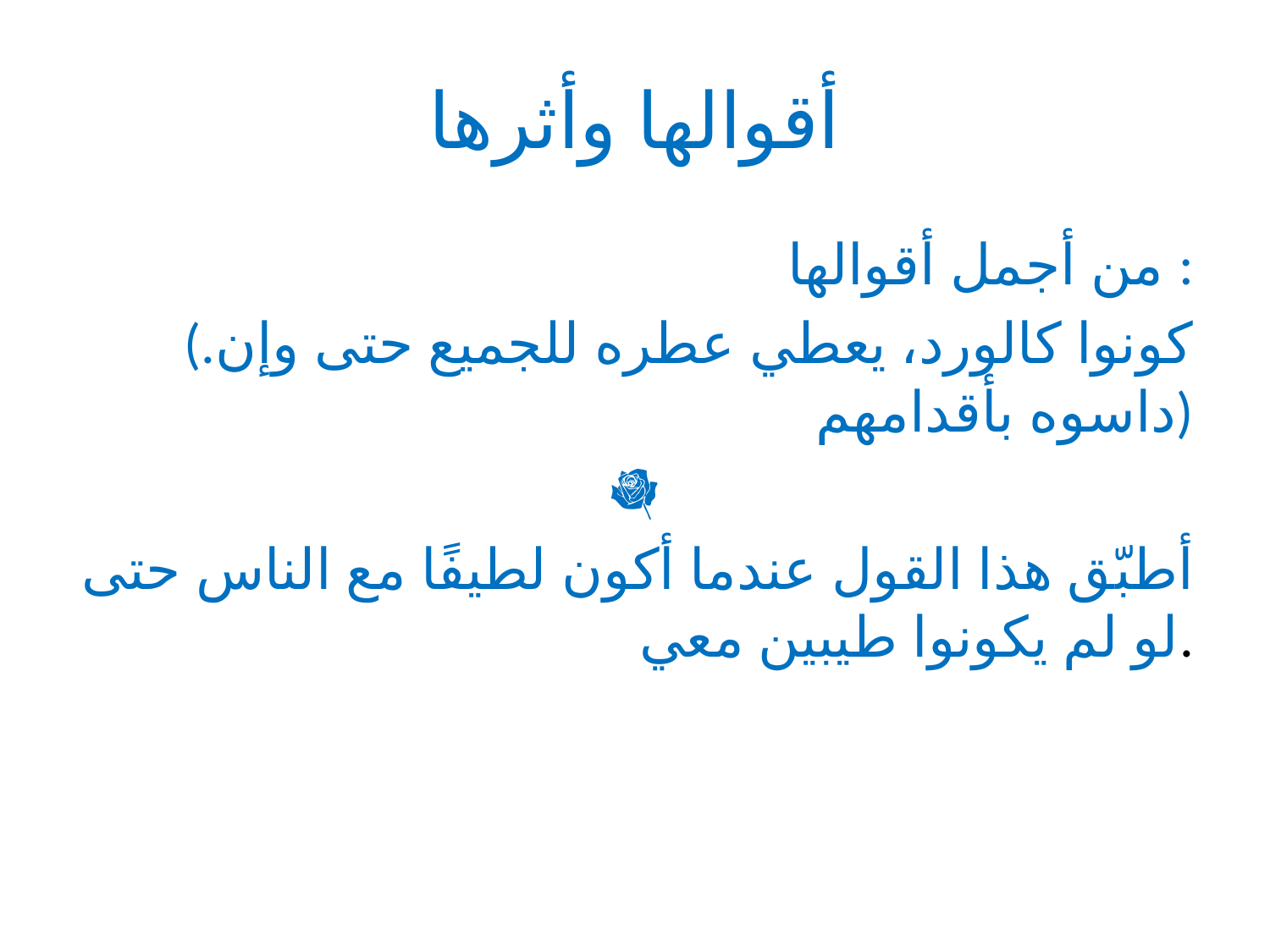

# أقوالها وأثرها
من أجمل أقوالها :
(.كونوا كالورد، يعطي عطره للجميع حتى وإن داسوه بأقدامهم)
🌹
أطبّق هذا القول عندما أكون لطيفًا مع الناس حتى لو لم يكونوا طيبين معي.